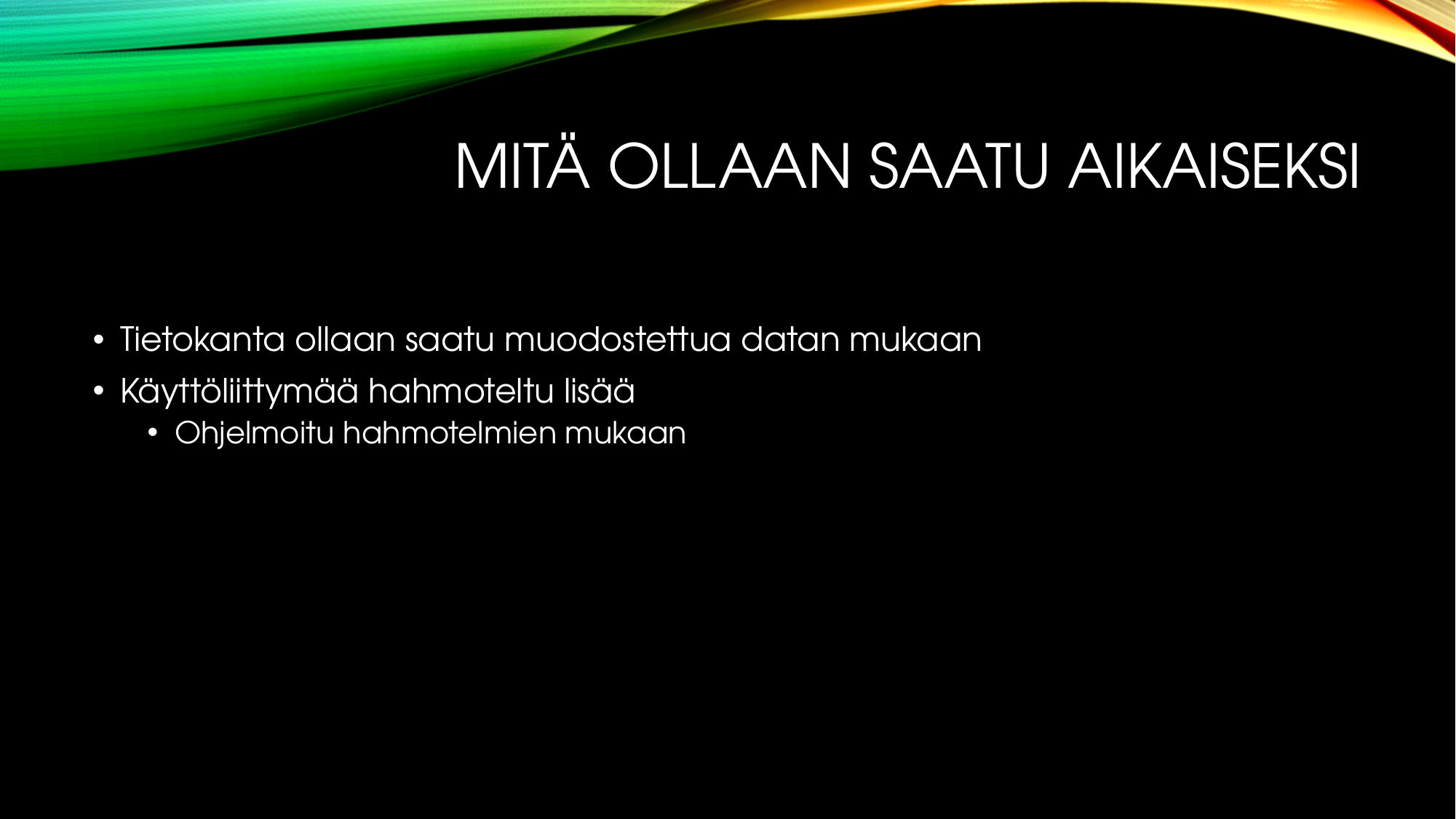

# Mitä ollaan saatu aikaiseksi

Tietokanta ollaan saatu muodostettua datan mukaan
Käyttöliittymää hahmoteltu lisää
Ohjelmoitu hahmotelmien mukaan